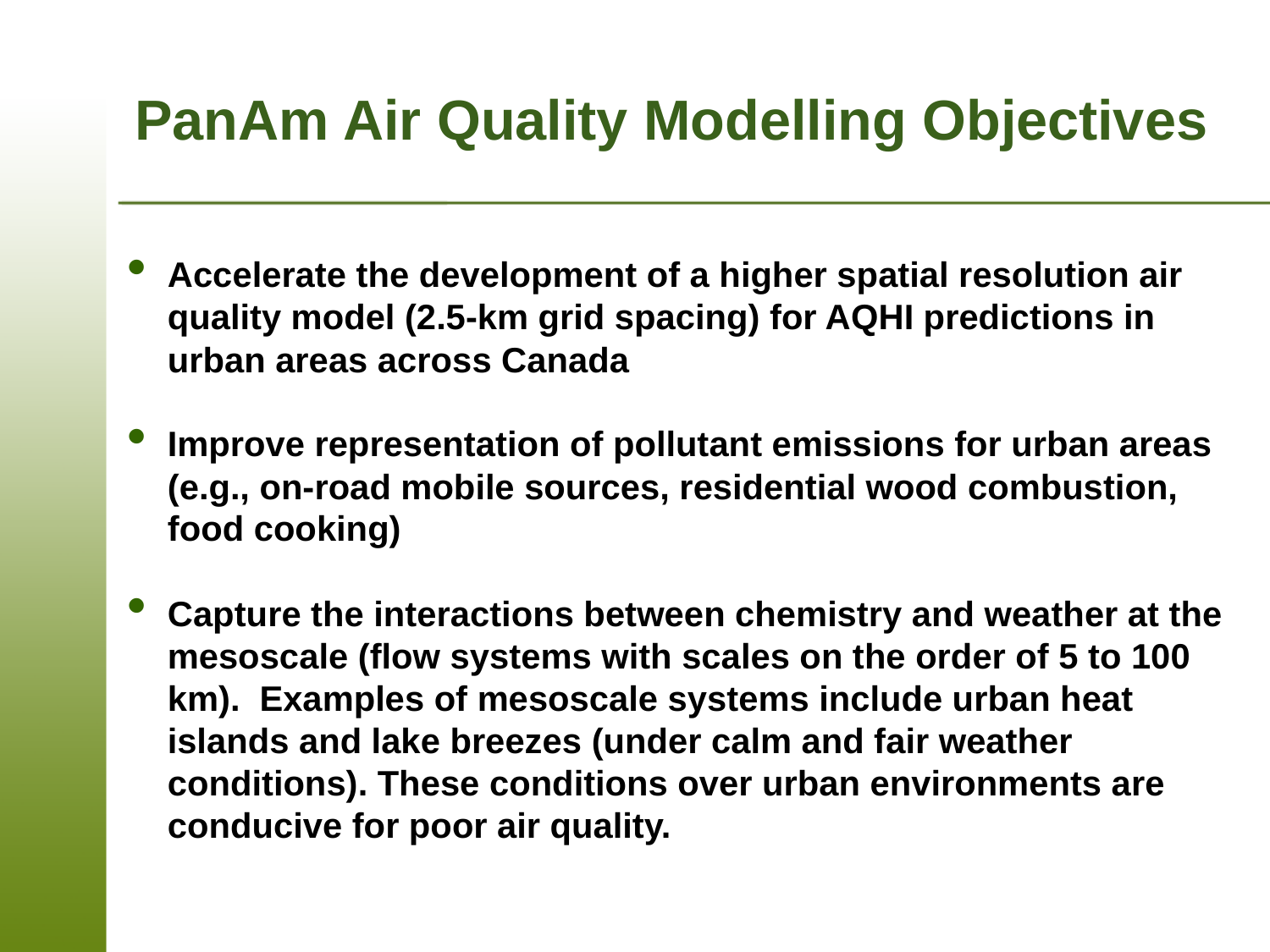

PanAm Air Quality Modelling Objectives
Accelerate the development of a higher spatial resolution air quality model (2.5-km grid spacing) for AQHI predictions in urban areas across Canada
Improve representation of pollutant emissions for urban areas (e.g., on-road mobile sources, residential wood combustion, food cooking)
Capture the interactions between chemistry and weather at the mesoscale (flow systems with scales on the order of 5 to 100 km).  Examples of mesoscale systems include urban heat islands and lake breezes (under calm and fair weather conditions). These conditions over urban environments are conducive for poor air quality.